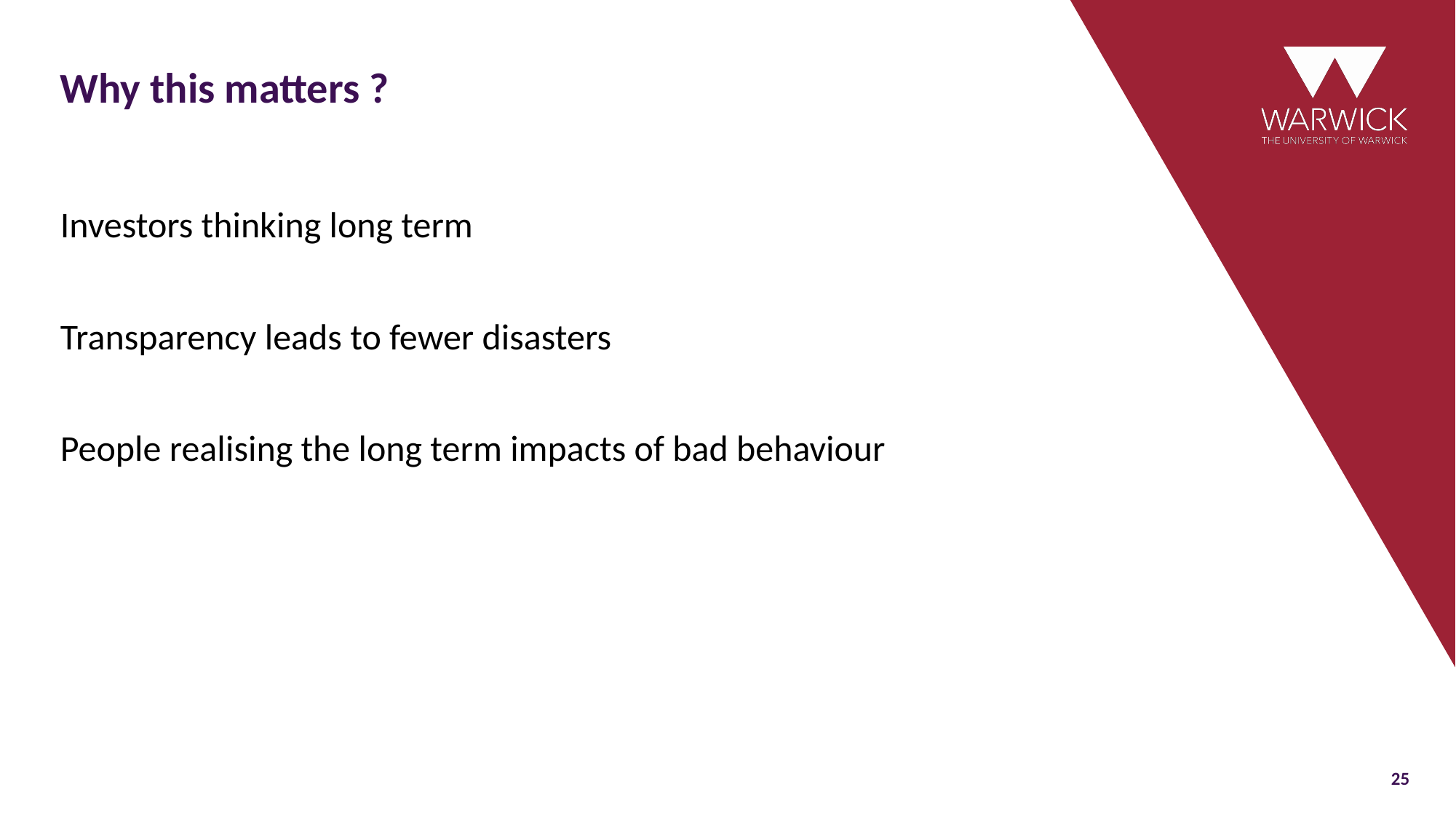

# Why this matters ?

Investors thinking long term

Transparency leads to fewer disasters

People realising the long term impacts of bad behaviour

25